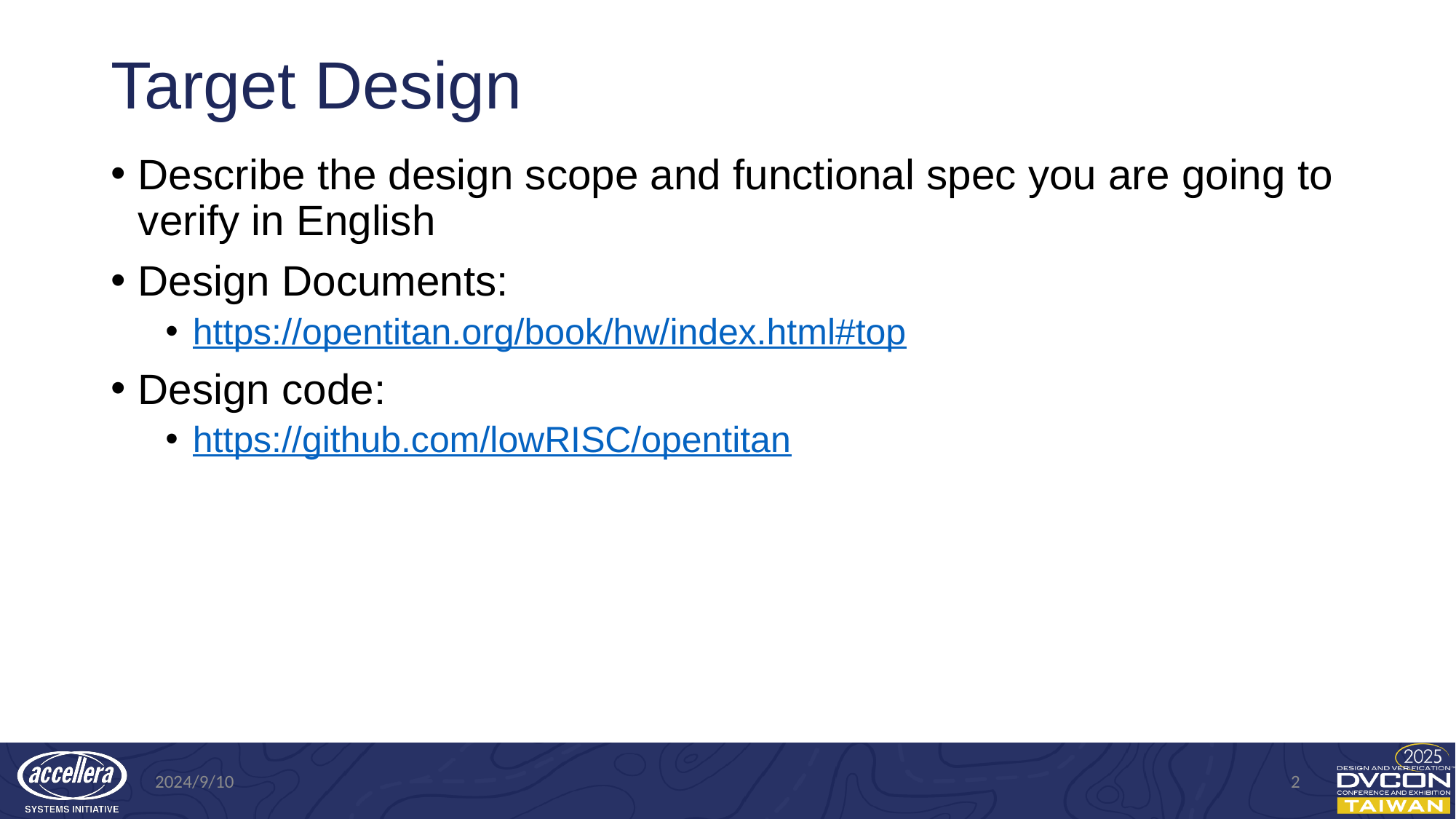

# Target Design
Describe the design scope and functional spec you are going to verify in English
Design Documents:
https://opentitan.org/book/hw/index.html#top
Design code:
https://github.com/lowRISC/opentitan
2024/9/10
2